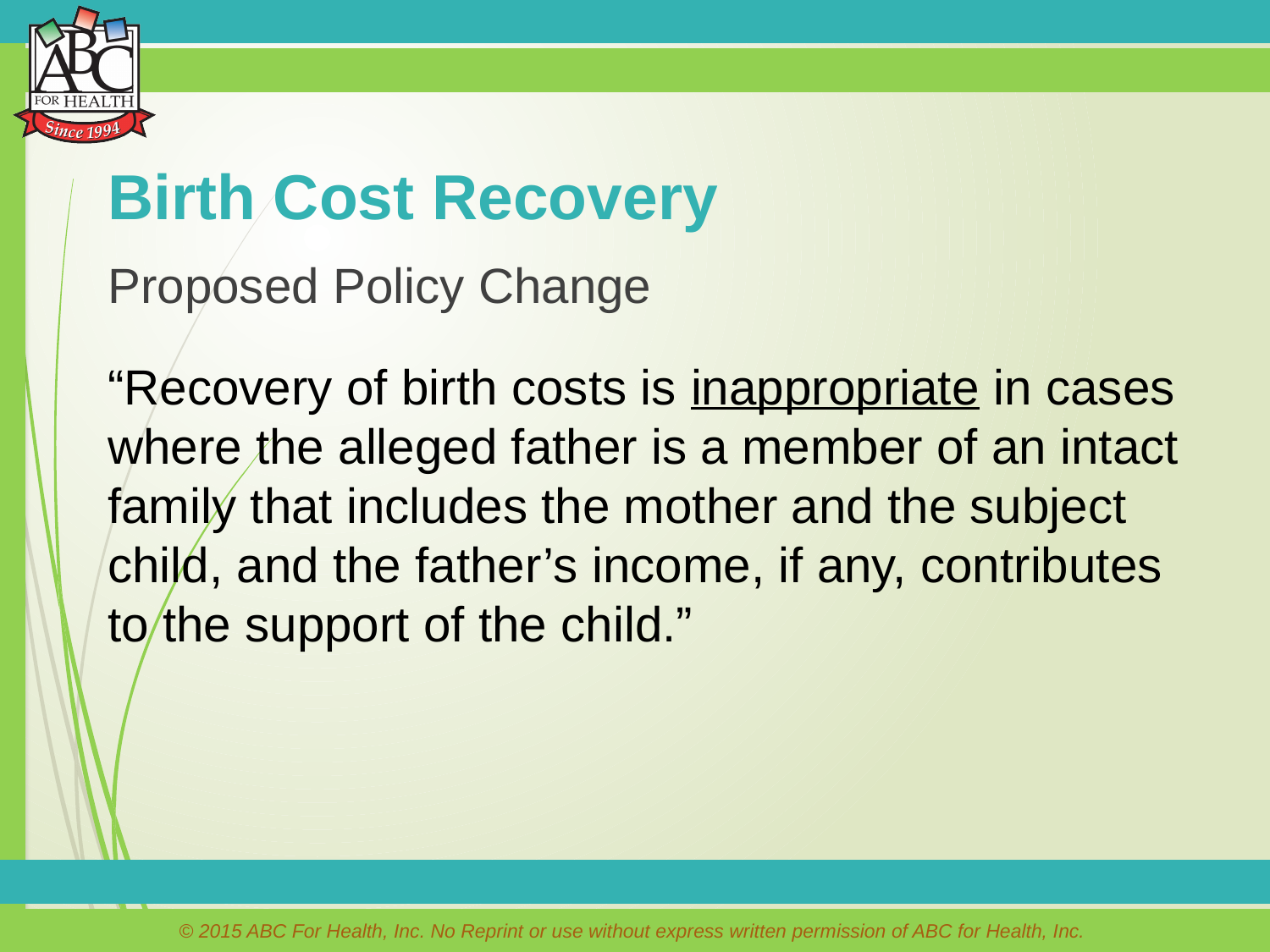

# Birth Cost Recovery
Proposed Policy Change
“Recovery of birth costs is inappropriate in cases where the alleged father is a member of an intact family that includes the mother and the subject child, and the father’s income, if any, contributes to the support of the child.”

© 2015 ABC For Health, Inc. No Reprint or use without express written permission of ABC for Health, Inc.